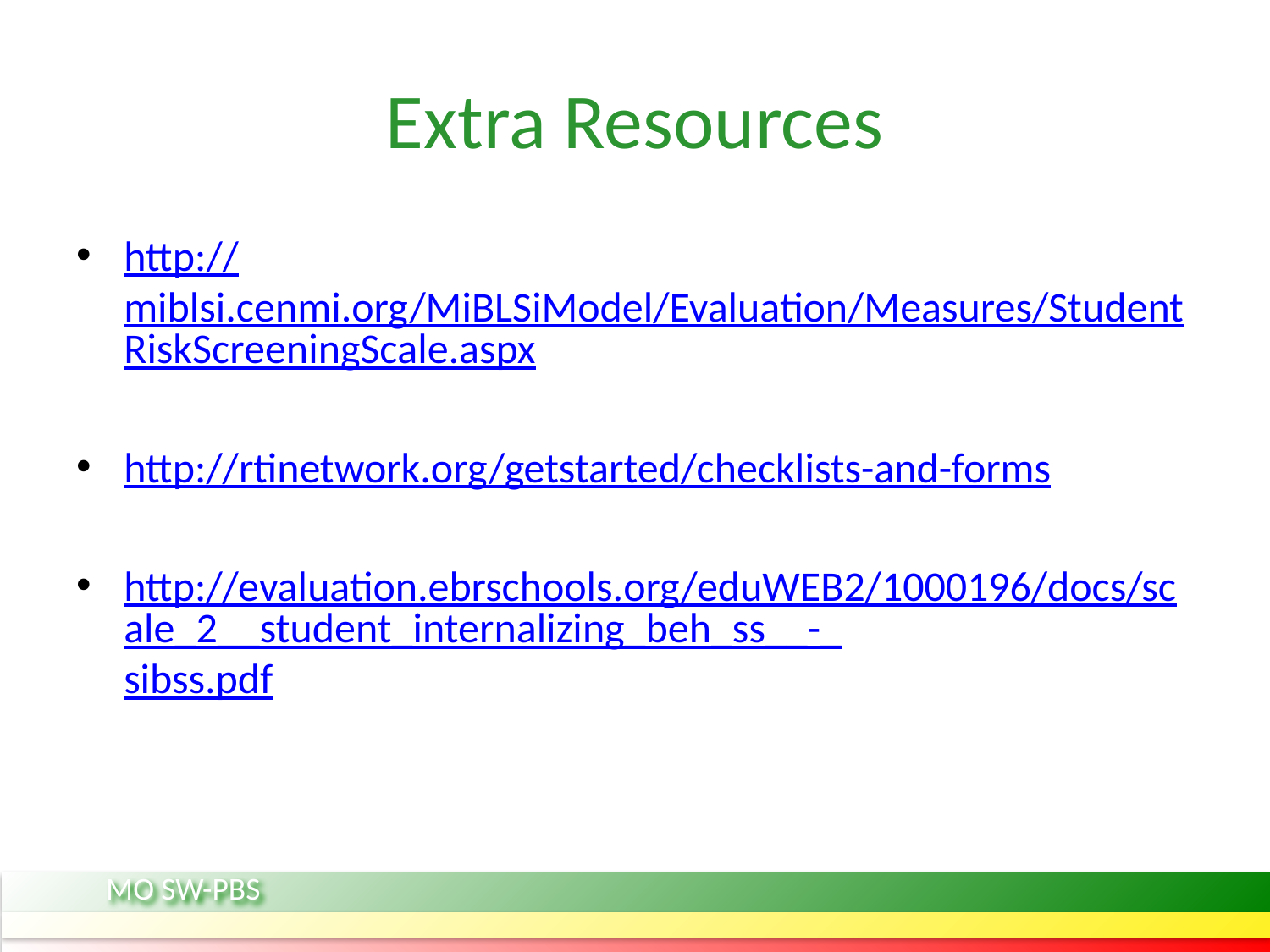

# Extra Resources
http://miblsi.cenmi.org/MiBLSiModel/Evaluation/Measures/StudentRiskScreeningScale.aspx

http://rtinetwork.org/getstarted/checklists-and-forms

http://evaluation.ebrschools.org/eduWEB2/1000196/docs/scale_2__student_internalizing_beh_ss__-_sibss.pdf
MO SW-PBS